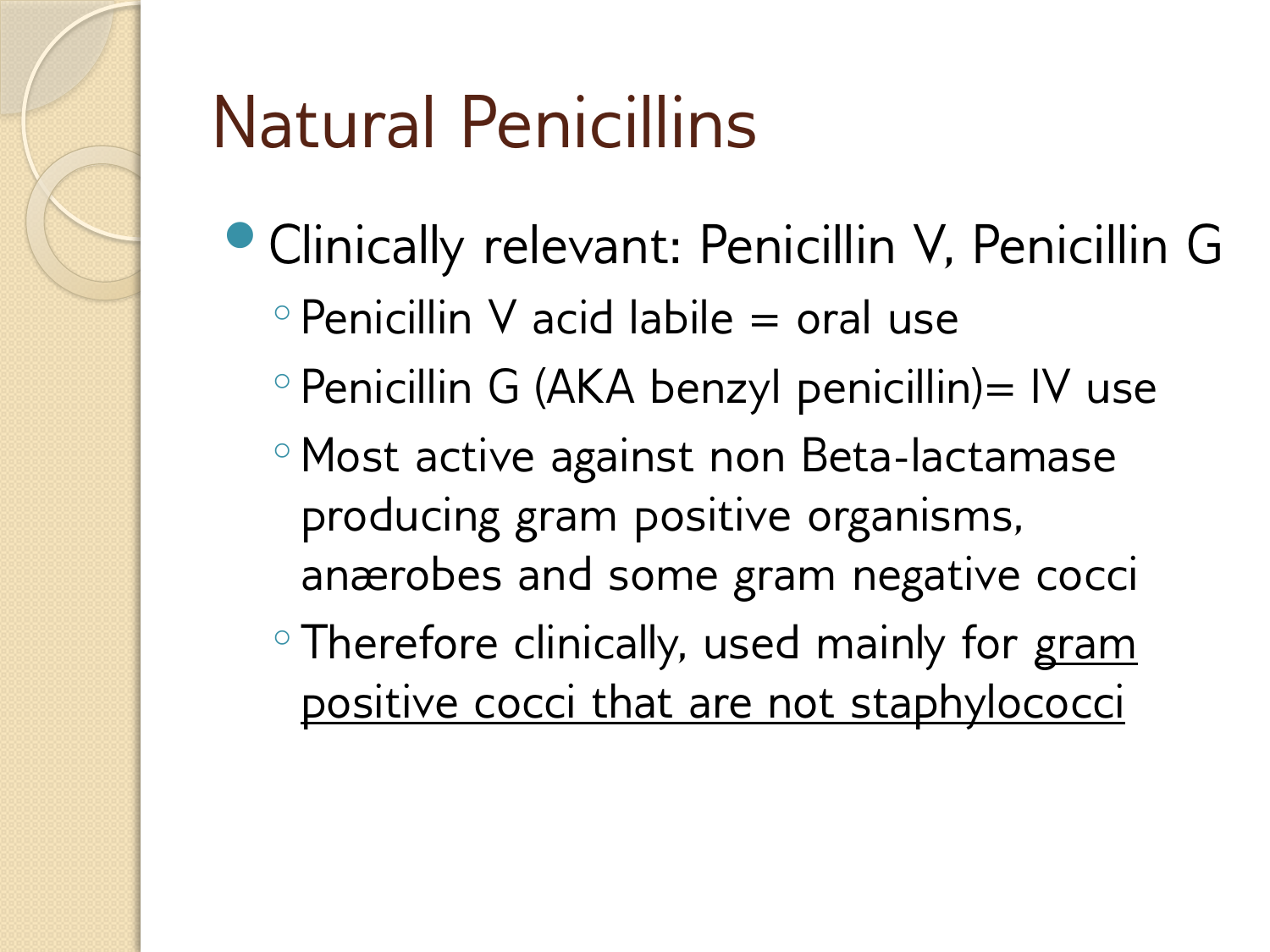

# Natural Penicillins
Clinically relevant: Penicillin V, Penicillin G
Penicillin V acid labile = oral use
Penicillin G (AKA benzyl penicillin)= IV use
Most active against non Beta-lactamase producing gram positive organisms, anaerobes and some gram negative cocci
Therefore clinically, used mainly for gram positive cocci that are not staphylococci